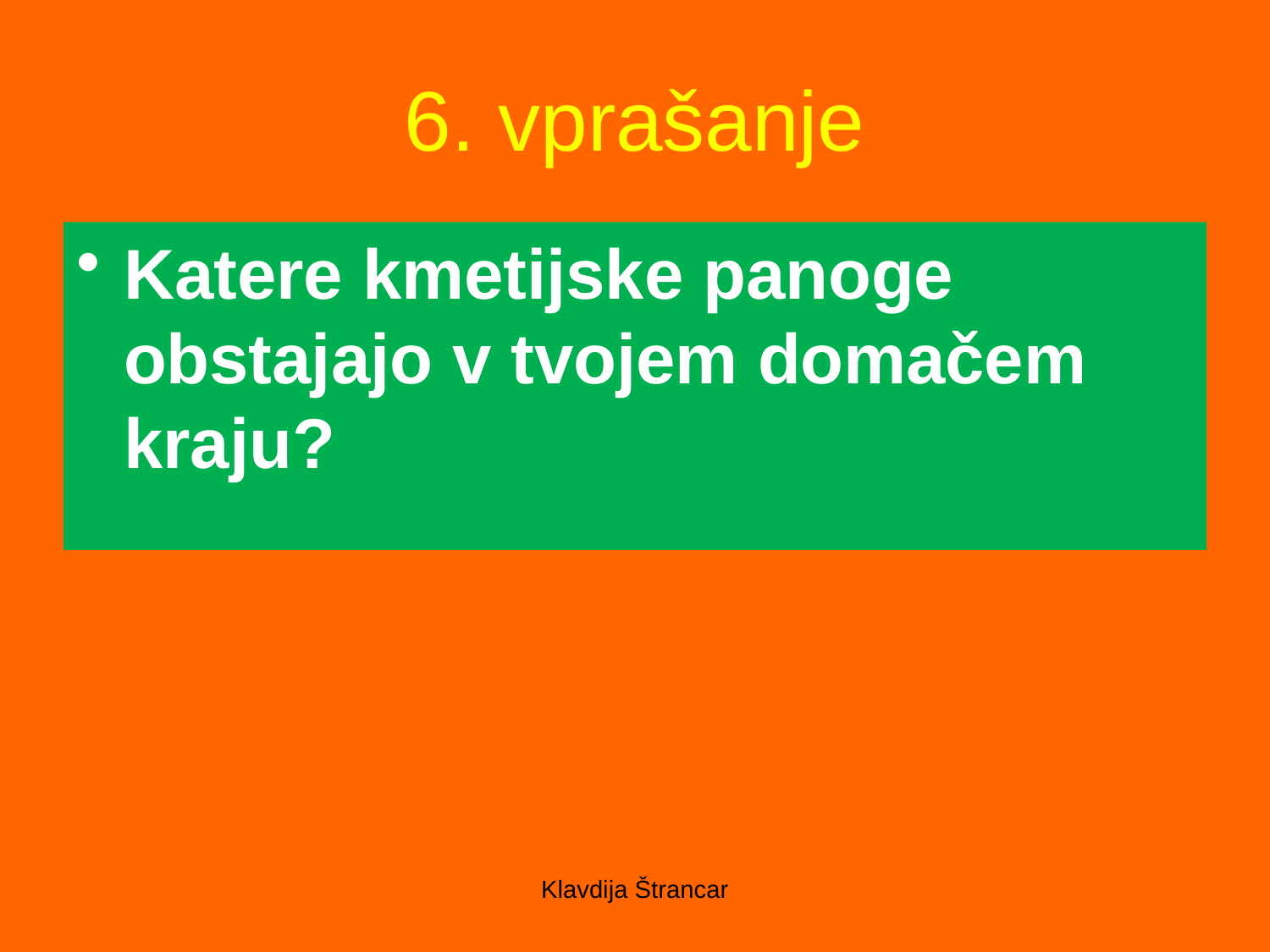

# 6. vprašanje
Katere kmetijske panoge obstajajo v tvojem domačem kraju?
Klavdija Štrancar